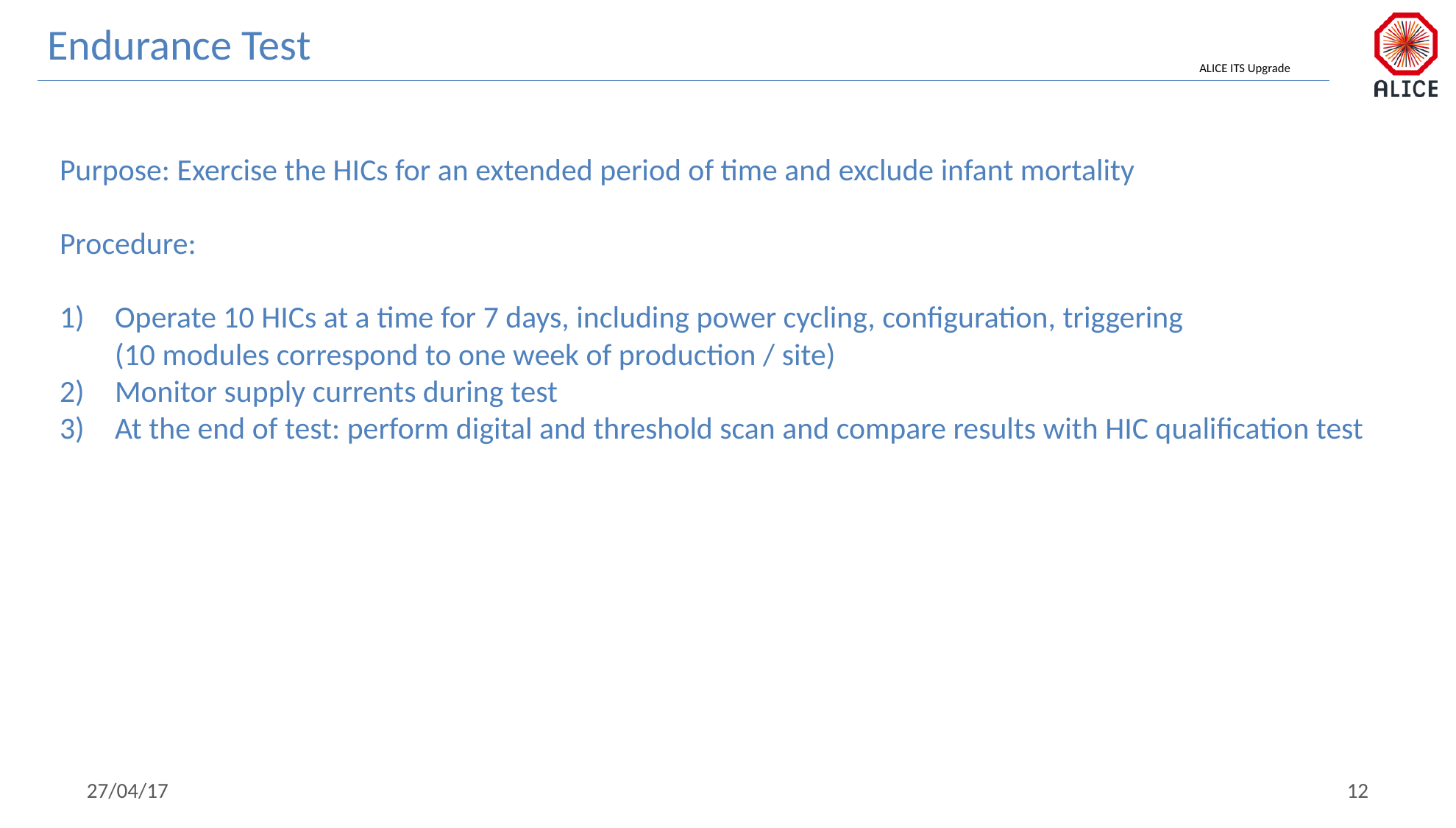

Endurance Test
Purpose: Exercise the HICs for an extended period of time and exclude infant mortality

Procedure:

Operate 10 HICs at a time for 7 days, including power cycling, configuration, triggering
(10 modules correspond to one week of production / site)
Monitor supply currents during test
At the end of test: perform digital and threshold scan and compare results with HIC qualification test
27/04/17
12